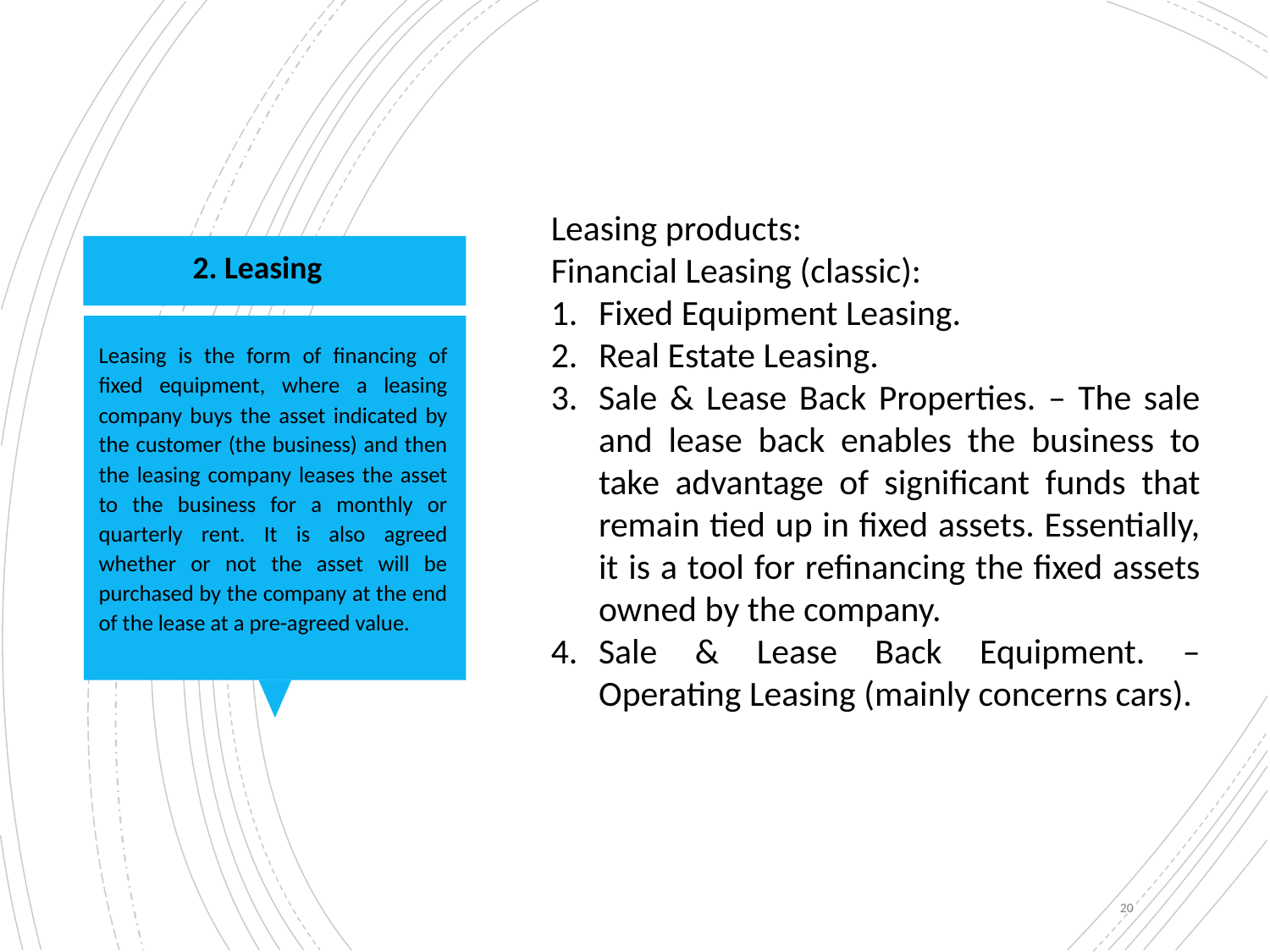

Leasing products:
Financial Leasing (classic):
Fixed Equipment Leasing.
Real Estate Leasing.
Sale & Lease Back Properties. – The sale and lease back enables the business to take advantage of significant funds that remain tied up in fixed assets. Essentially, it is a tool for refinancing the fixed assets owned by the company.
Sale & Lease Back Equipment. – Operating Leasing (mainly concerns cars).
2. Leasing
Leasing is the form of financing of fixed equipment, where a leasing company buys the asset indicated by the customer (the business) and then the leasing company leases the asset to the business for a monthly or quarterly rent. It is also agreed whether or not the asset will be purchased by the company at the end of the lease at a pre-agreed value.
20